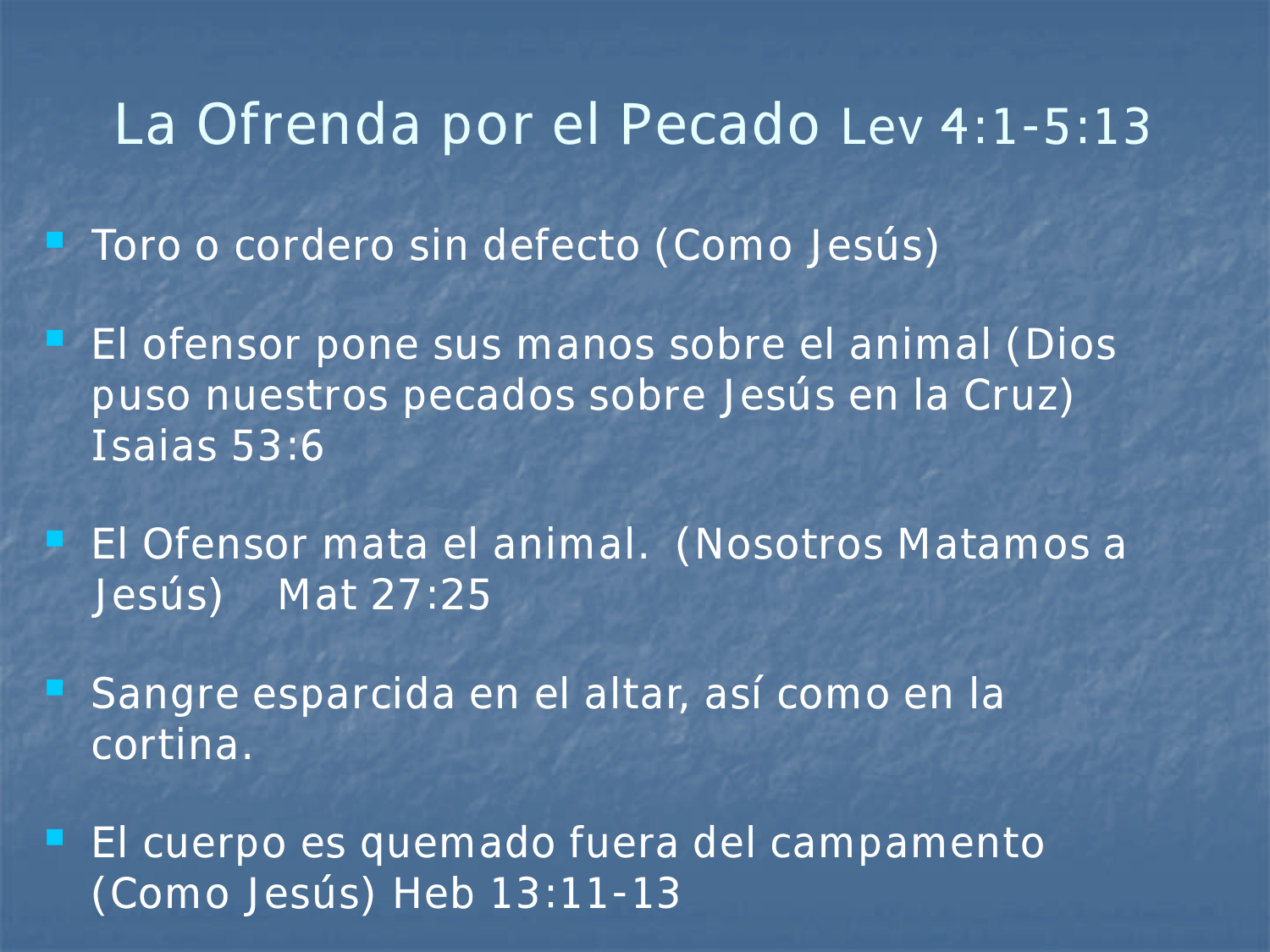

# La Ofrenda por el Pecado Lev 4:1-5:13
Toro o cordero sin defecto (Como Jesús)

El ofensor pone sus manos sobre el animal (Dios puso nuestros pecados sobre Jesús en la Cruz)  Isaias 53:6

El Ofensor mata el animal.  (Nosotros Matamos a Jesús)    Mat 27:25

Sangre esparcida en el altar, así como en la cortina.

El cuerpo es quemado fuera del campamento (Como Jesús) Heb 13:11-13